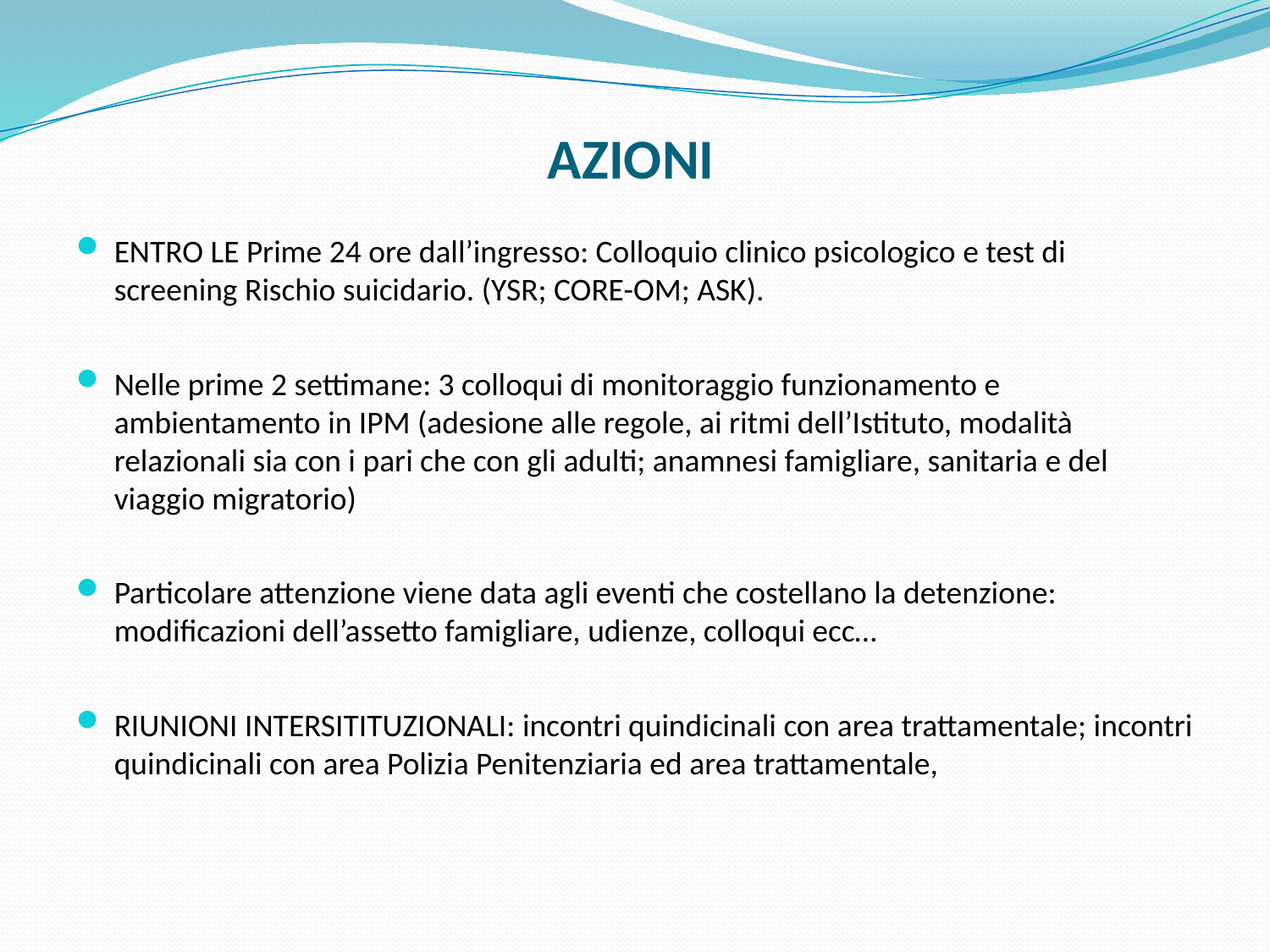

# AZIONI
ENTRO LE Prime 24 ore dall’ingresso: Colloquio clinico psicologico e test di screening Rischio suicidario. (YSR; CORE-OM; ASK).

Nelle prime 2 settimane: 3 colloqui di monitoraggio funzionamento e ambientamento in IPM (adesione alle regole, ai ritmi dell’Istituto, modalità relazionali sia con i pari che con gli adulti; anamnesi famigliare, sanitaria e del viaggio migratorio)

Particolare attenzione viene data agli eventi che costellano la detenzione: modificazioni dell’assetto famigliare, udienze, colloqui ecc…

RIUNIONI INTERSITITUZIONALI: incontri quindicinali con area trattamentale; incontri quindicinali con area Polizia Penitenziaria ed area trattamentale,